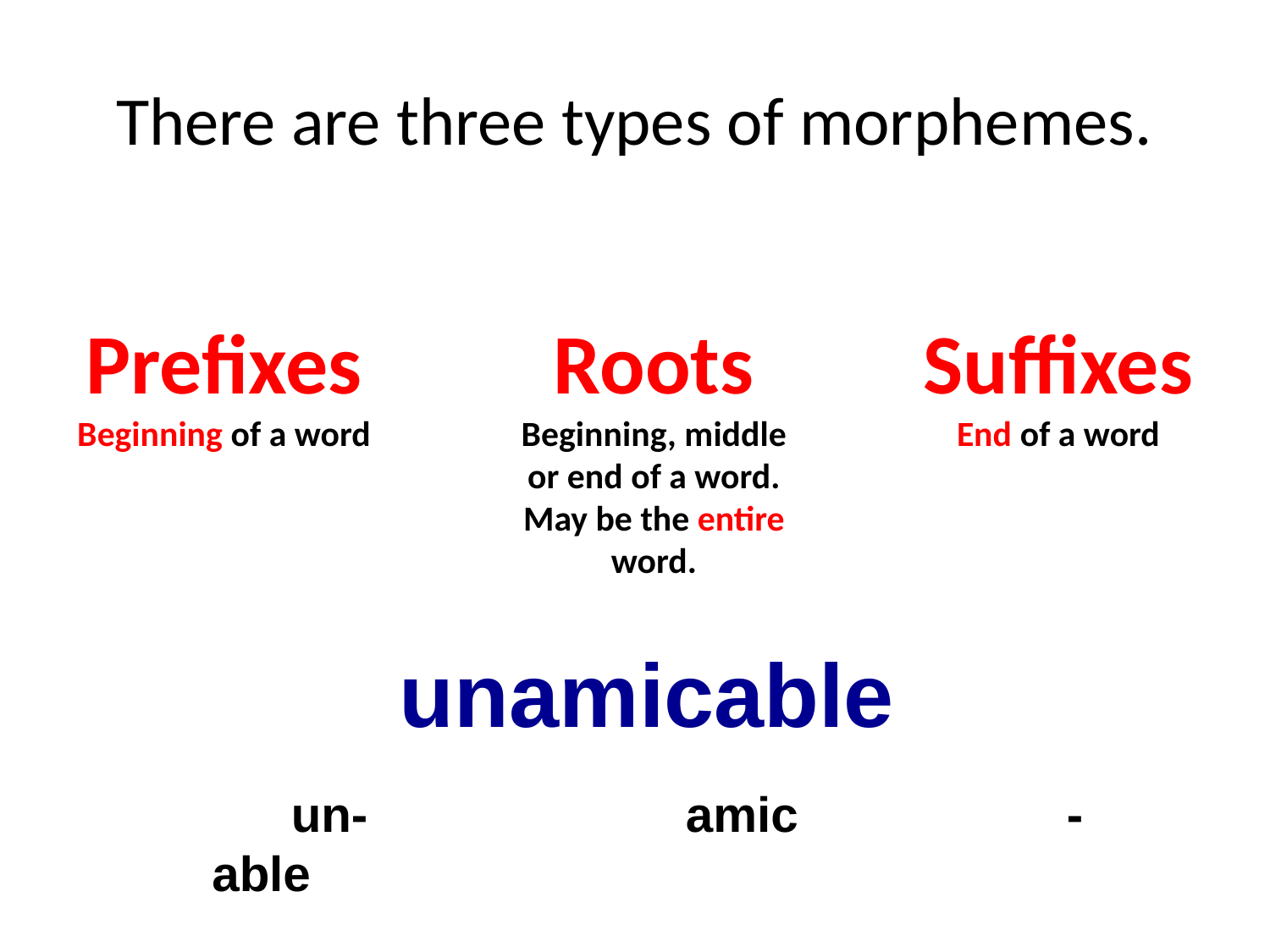

# There are three types of morphemes.
Roots
Beginning, middle or end of a word.
May be the entire word.

Prefixes
Beginning of a word

Suffixes
End of a word

      unamicable
           un-	                amic	                -able